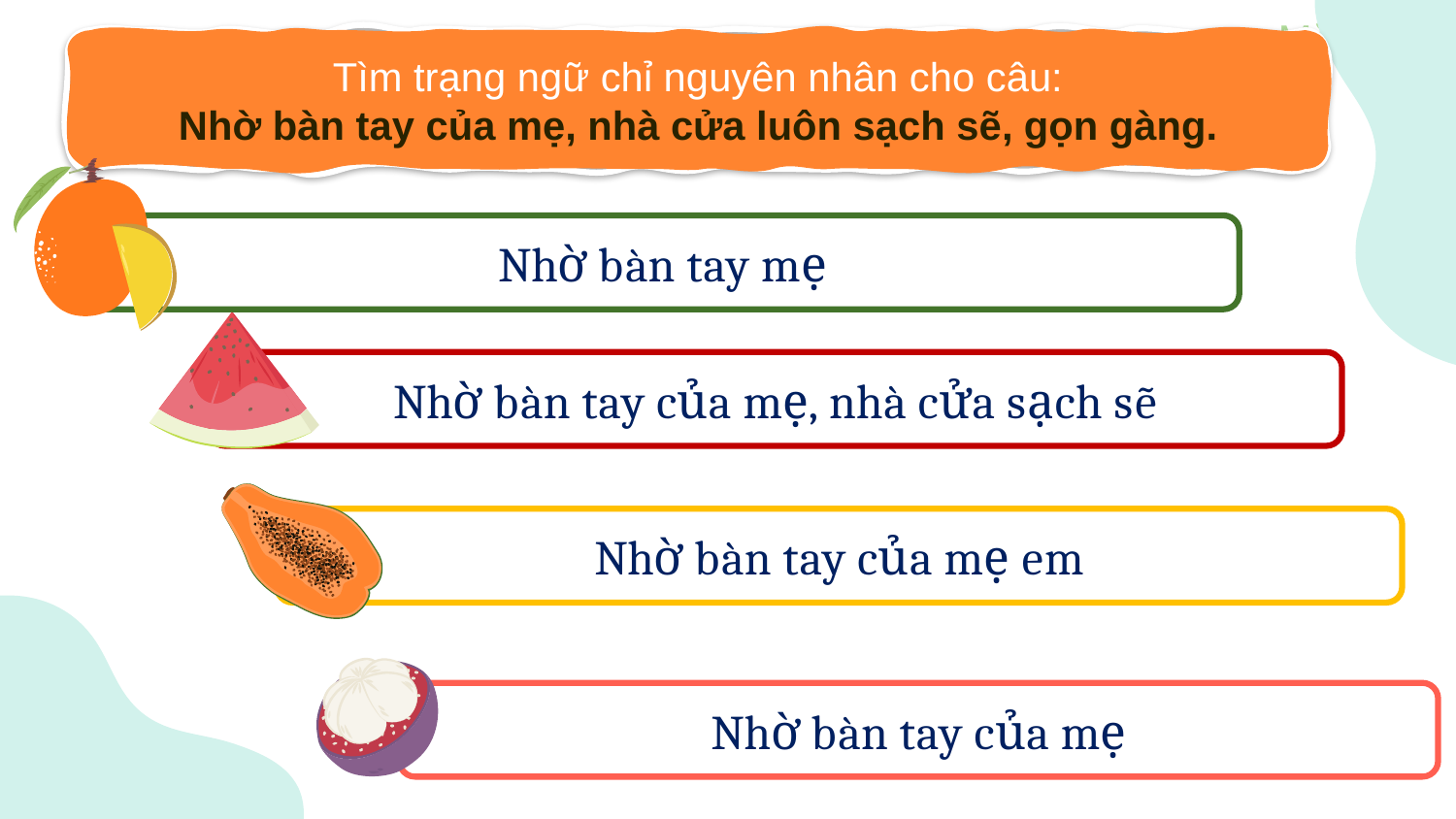

Tìm trạng ngữ chỉ nguyên nhân cho câu:
Nhờ bàn tay của mẹ, nhà cửa luôn sạch sẽ, gọn gàng.

Nhờ bàn tay mẹ

Nhờ bàn tay của mẹ, nhà cửa sạch sẽ

Nhờ bàn tay của mẹ em

Nhờ bàn tay của mẹ